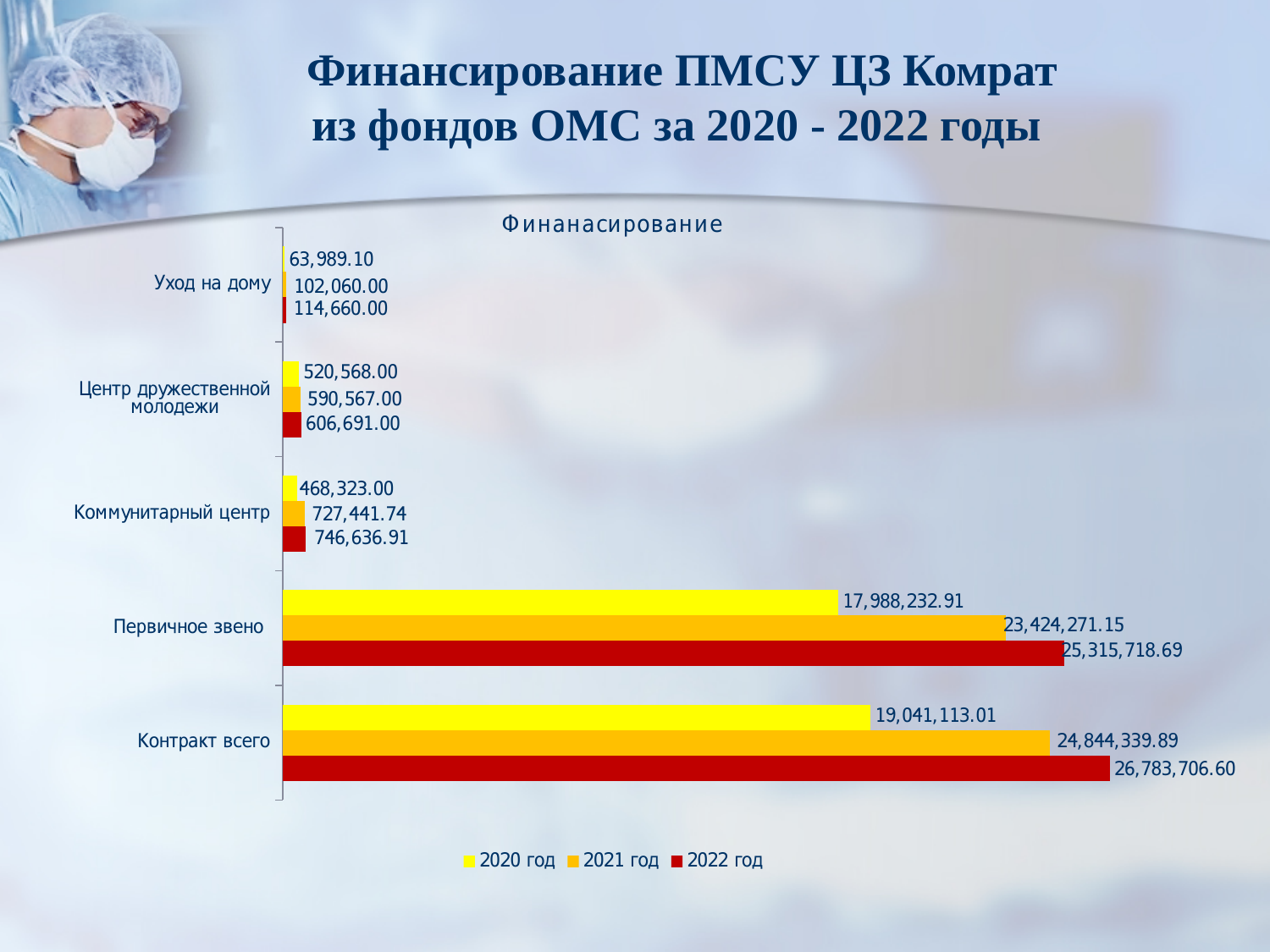

# Финансирование ПМСУ ЦЗ Комрат из фондов ОМС за 2020 - 2022 годы

### Chart: Финанасирование

| Category | 2022 год | 2021 год | 2020 год |
|---|---|---|---|
| Контракт всего | 26783706.6 | 24844339.889999997 | 19041113.01 |
| Первичное звено  | 25315718.69 | 23424271.15 | 17988232.91 |
| Коммунитарный центр | 746636.91 | 727441.74 | 468323.0 |
| Центр дружественной молодежи | 606691.0 | 590567.0 | 520568.0 |
| Уход на дому | 114660.0 | 102060.0 | 63989.1 |